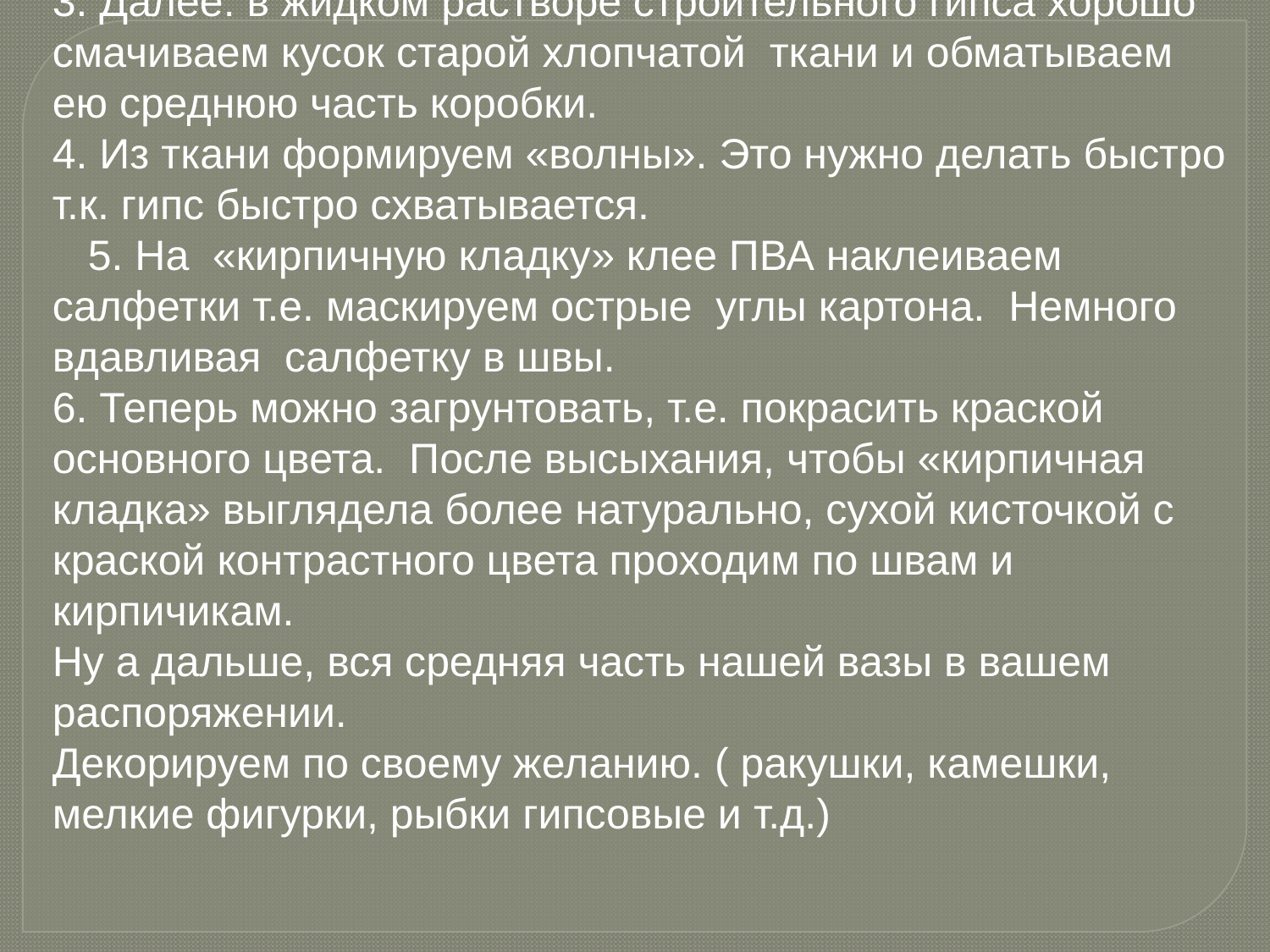

3. Далее: в жидком растворе строительного гипса хорошо смачиваем кусок старой хлопчатой  ткани и обматываем ею среднюю часть коробки.
4. Из ткани формируем «волны». Это нужно делать быстро т.к. гипс быстро схватывается.
   5. На  «кирпичную кладку» клее ПВА наклеиваем салфетки т.е. маскируем острые  углы картона.  Немного вдавливая  салфетку в швы.
6. Теперь можно загрунтовать, т.е. покрасить краской основного цвета.  После высыхания, чтобы «кирпичная кладка» выглядела более натурально, сухой кисточкой с краской контрастного цвета проходим по швам и кирпичикам.
Ну а дальше, вся средняя часть нашей вазы в вашем распоряжении.
Декорируем по своему желанию. ( ракушки, камешки, мелкие фигурки, рыбки гипсовые и т.д.)